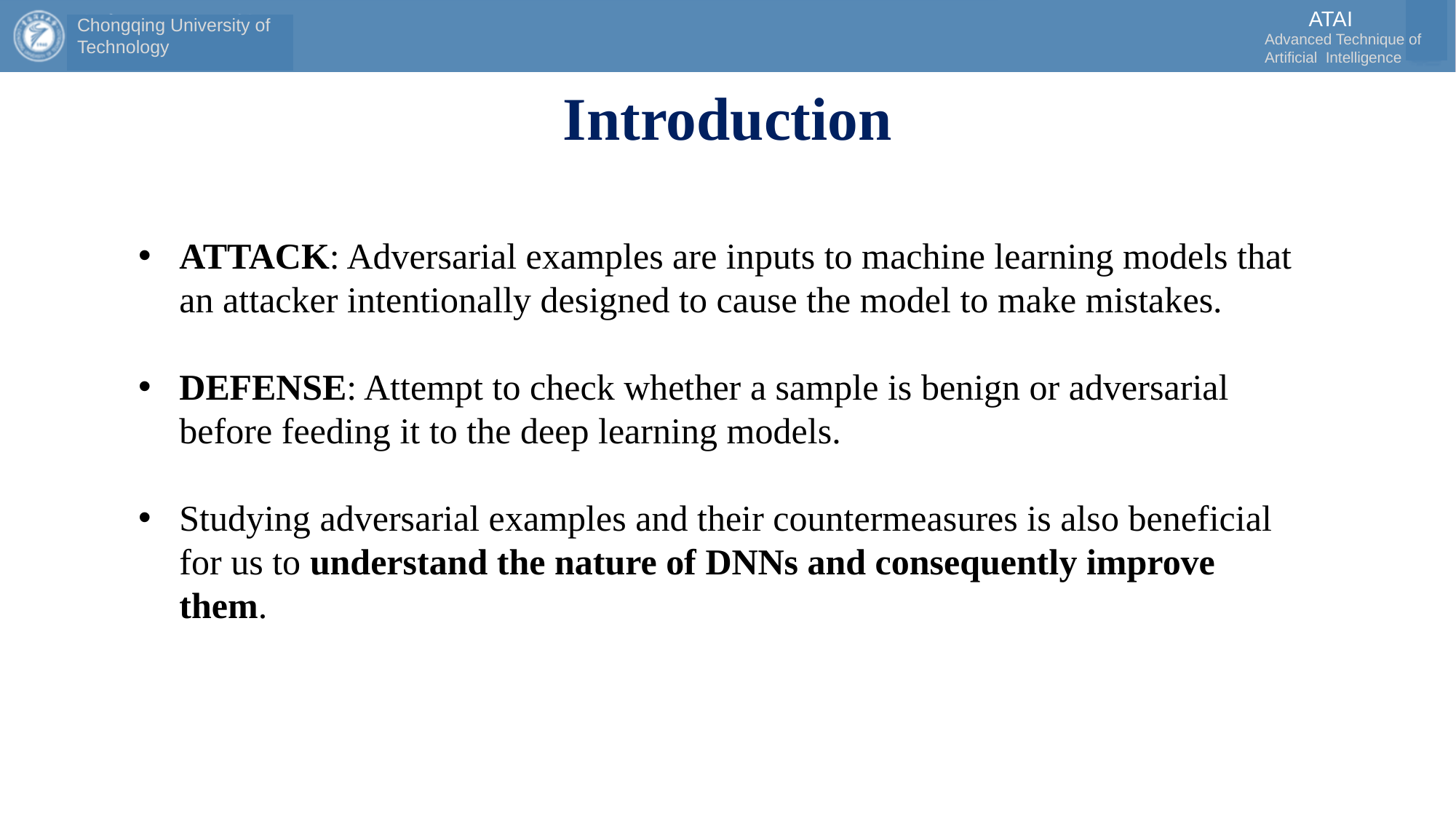

# Introduction
ATTACK: Adversarial examples are inputs to machine learning models that an attacker intentionally designed to cause the model to make mistakes.

DEFENSE: Attempt to check whether a sample is benign or adversarial before feeding it to the deep learning models.

Studying adversarial examples and their countermeasures is also beneficial for us to understand the nature of DNNs and consequently improve them.